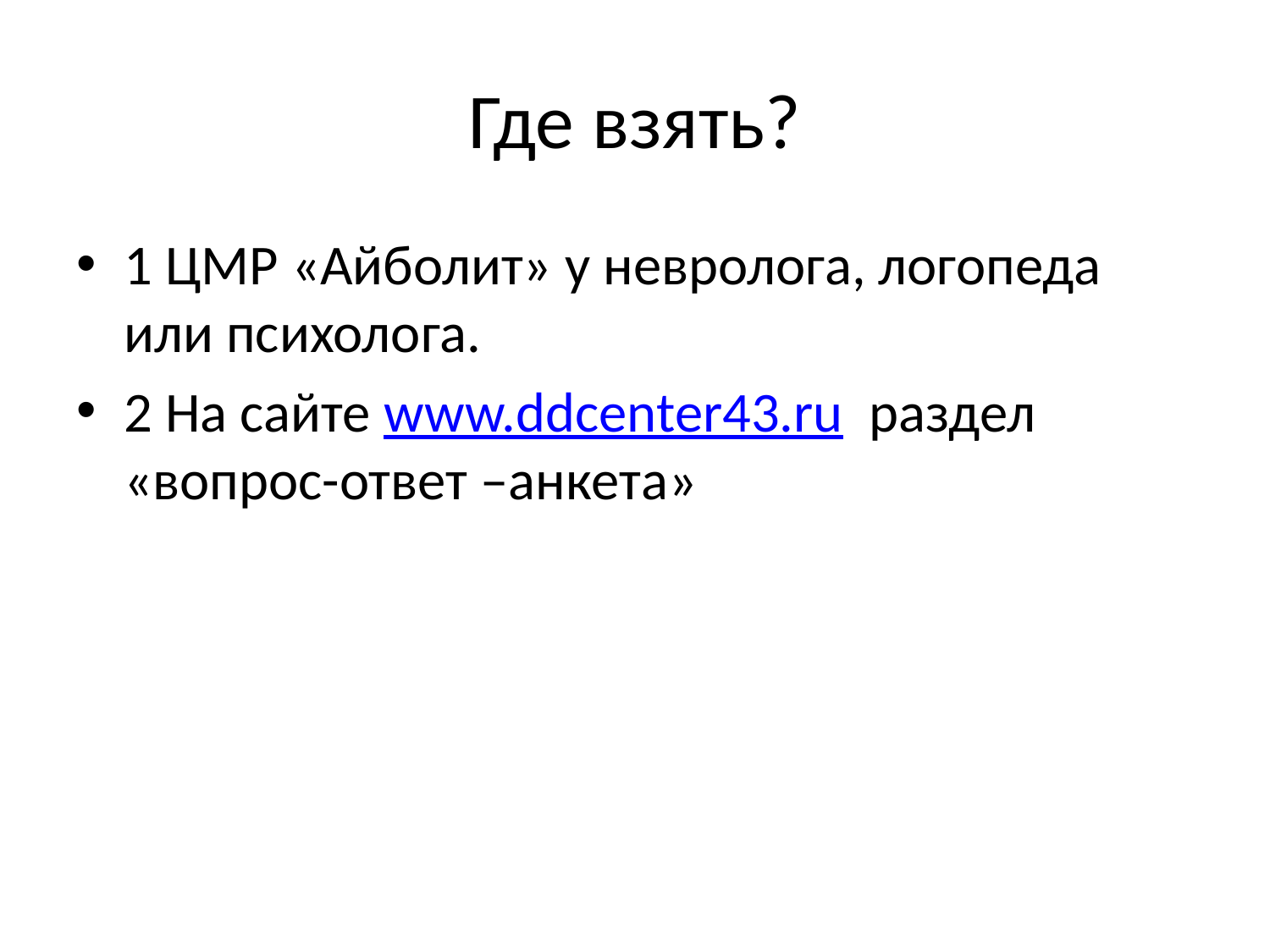

# Где взять?
1 ЦМР «Айболит» у невролога, логопеда или психолога.
2 На сайте www.ddcenter43.ru  раздел «вопрос-ответ –анкета»